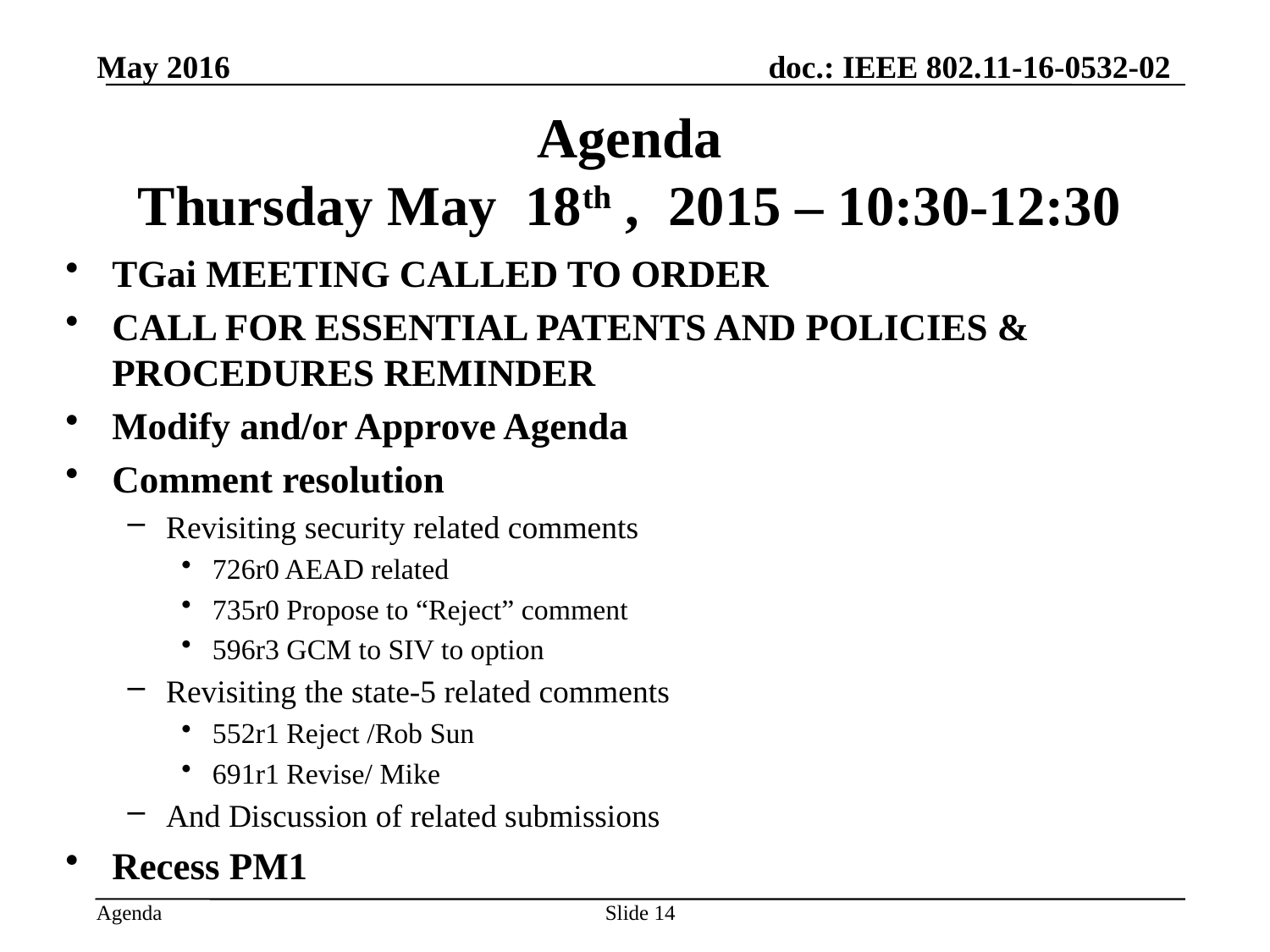

May 2016
# Agenda Thursday May  18th ,  2015 – 10:30-12:30
TGai MEETING CALLED TO ORDER
CALL FOR ESSENTIAL PATENTS AND POLICIES & PROCEDURES REMINDER
Modify and/or Approve Agenda
Comment resolution
Revisiting security related comments
726r0 AEAD related
735r0 Propose to “Reject” comment
596r3 GCM to SIV to option
Revisiting the state-5 related comments
552r1 Reject /Rob Sun
691r1 Revise/ Mike
And Discussion of related submissions
Recess PM1

Slide 14